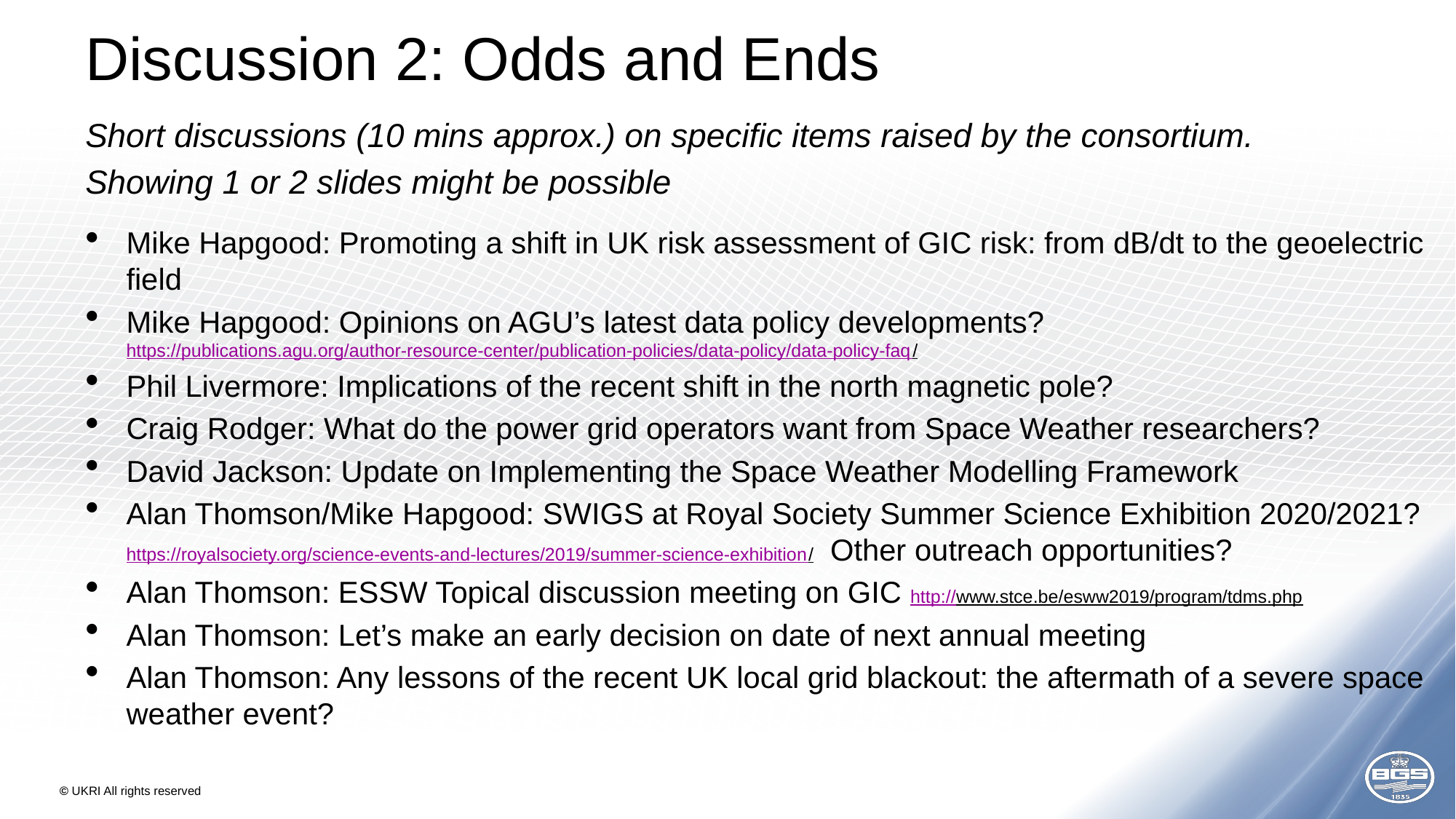

# Discussion 2: Odds and Ends
Short discussions (10 mins approx.) on specific items raised by the consortium.
Showing 1 or 2 slides might be possible

Mike Hapgood: Promoting a shift in UK risk assessment of GIC risk: from dB/dt to the geoelectric field
Mike Hapgood: Opinions on AGU’s latest data policy developments? https://publications.agu.org/author-resource-center/publication-policies/data-policy/data-policy-faq/
Phil Livermore: Implications of the recent shift in the north magnetic pole?
Craig Rodger: What do the power grid operators want from Space Weather researchers?
David Jackson: Update on Implementing the Space Weather Modelling Framework
Alan Thomson/Mike Hapgood: SWIGS at Royal Society Summer Science Exhibition 2020/2021? https://royalsociety.org/science-events-and-lectures/2019/summer-science-exhibition/  Other outreach opportunities?
Alan Thomson: ESSW Topical discussion meeting on GIC http://www.stce.be/esww2019/program/tdms.php
Alan Thomson: Let’s make an early decision on date of next annual meeting
Alan Thomson: Any lessons of the recent UK local grid blackout: the aftermath of a severe space weather event?